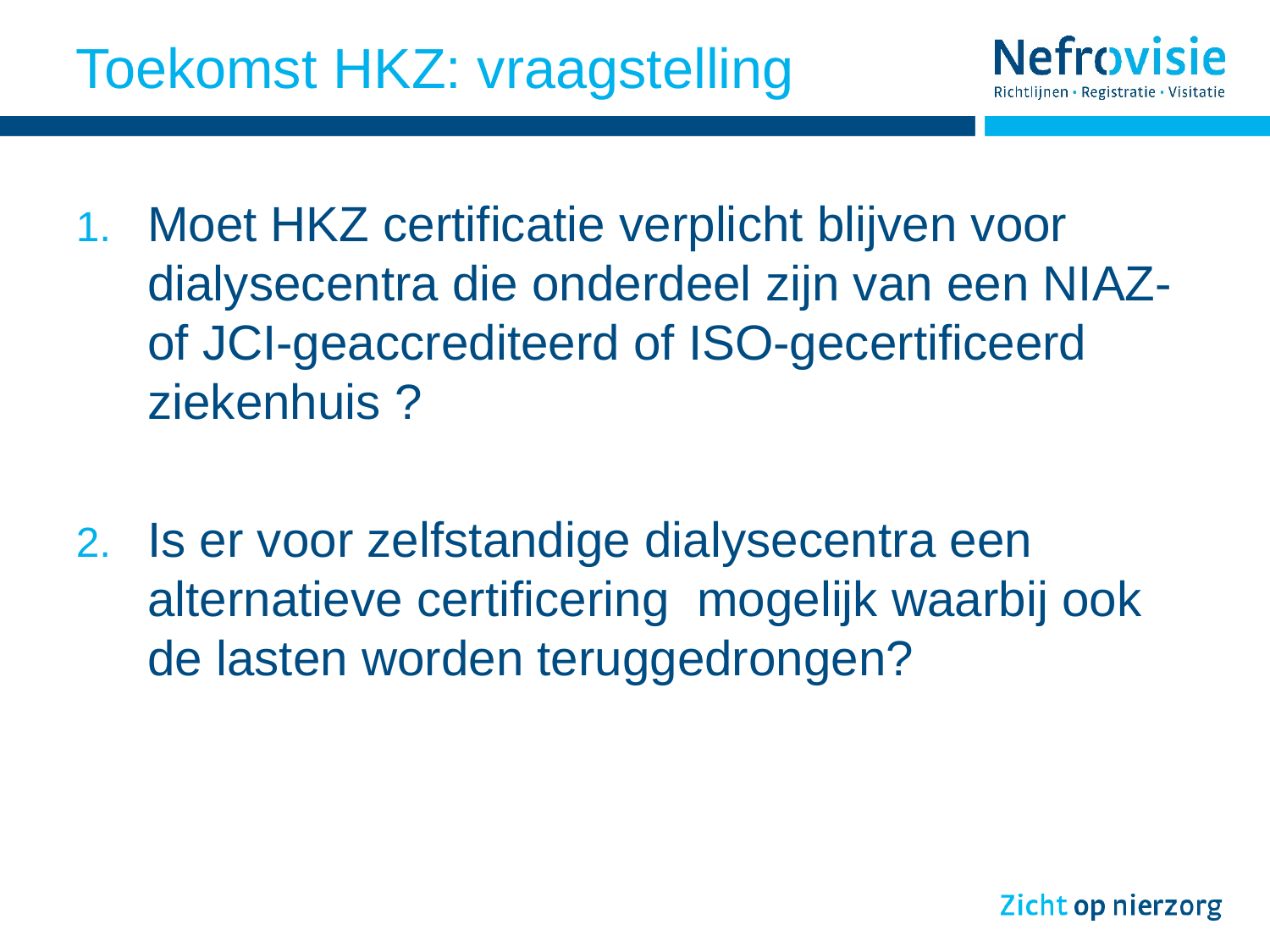

# Toekomst HKZ: vraagstelling
Moet HKZ certificatie verplicht blijven voor dialysecentra die onderdeel zijn van een NIAZ- of JCI-geaccrediteerd of ISO-gecertificeerd ziekenhuis ?

Is er voor zelfstandige dialysecentra een alternatieve certificering  mogelijk waarbij ook de lasten worden teruggedrongen?